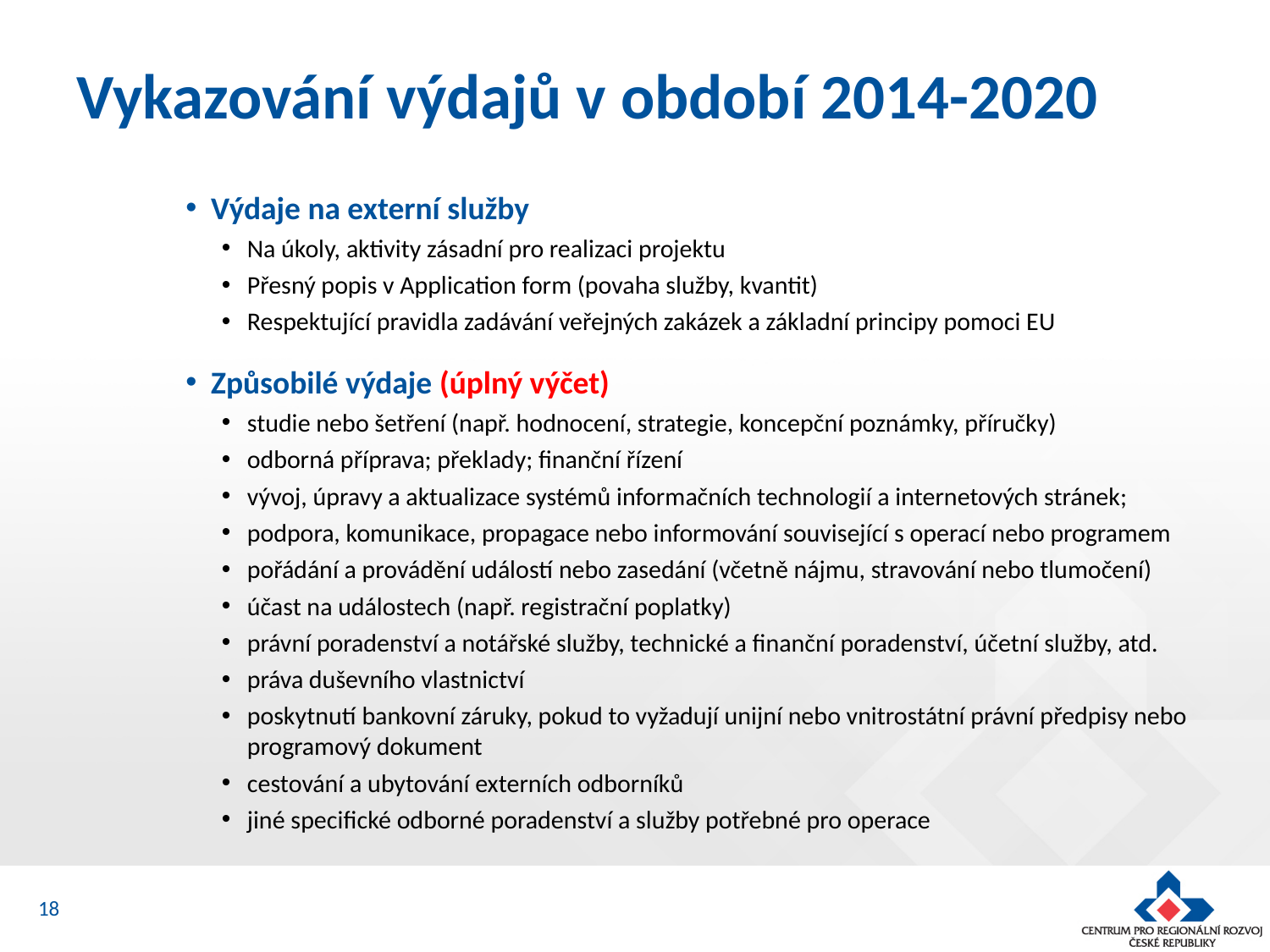

# Vykazování výdajů v období 2014-2020
Výdaje na externí služby
Na úkoly, aktivity zásadní pro realizaci projektu
Přesný popis v Application form (povaha služby, kvantit)
Respektující pravidla zadávání veřejných zakázek a základní principy pomoci EU
Způsobilé výdaje (úplný výčet)
studie nebo šetření (např. hodnocení, strategie, koncepční poznámky, příručky)
odborná příprava; překlady; finanční řízení
vývoj, úpravy a aktualizace systémů informačních technologií a internetových stránek;
podpora, komunikace, propagace nebo informování související s operací nebo programem
pořádání a provádění událostí nebo zasedání (včetně nájmu, stravování nebo tlumočení)
účast na událostech (např. registrační poplatky)
právní poradenství a notářské služby, technické a finanční poradenství, účetní služby, atd.
práva duševního vlastnictví
poskytnutí bankovní záruky, pokud to vyžadují unijní nebo vnitrostátní právní předpisy nebo programový dokument
cestování a ubytování externích odborníků
jiné specifické odborné poradenství a služby potřebné pro operace
18